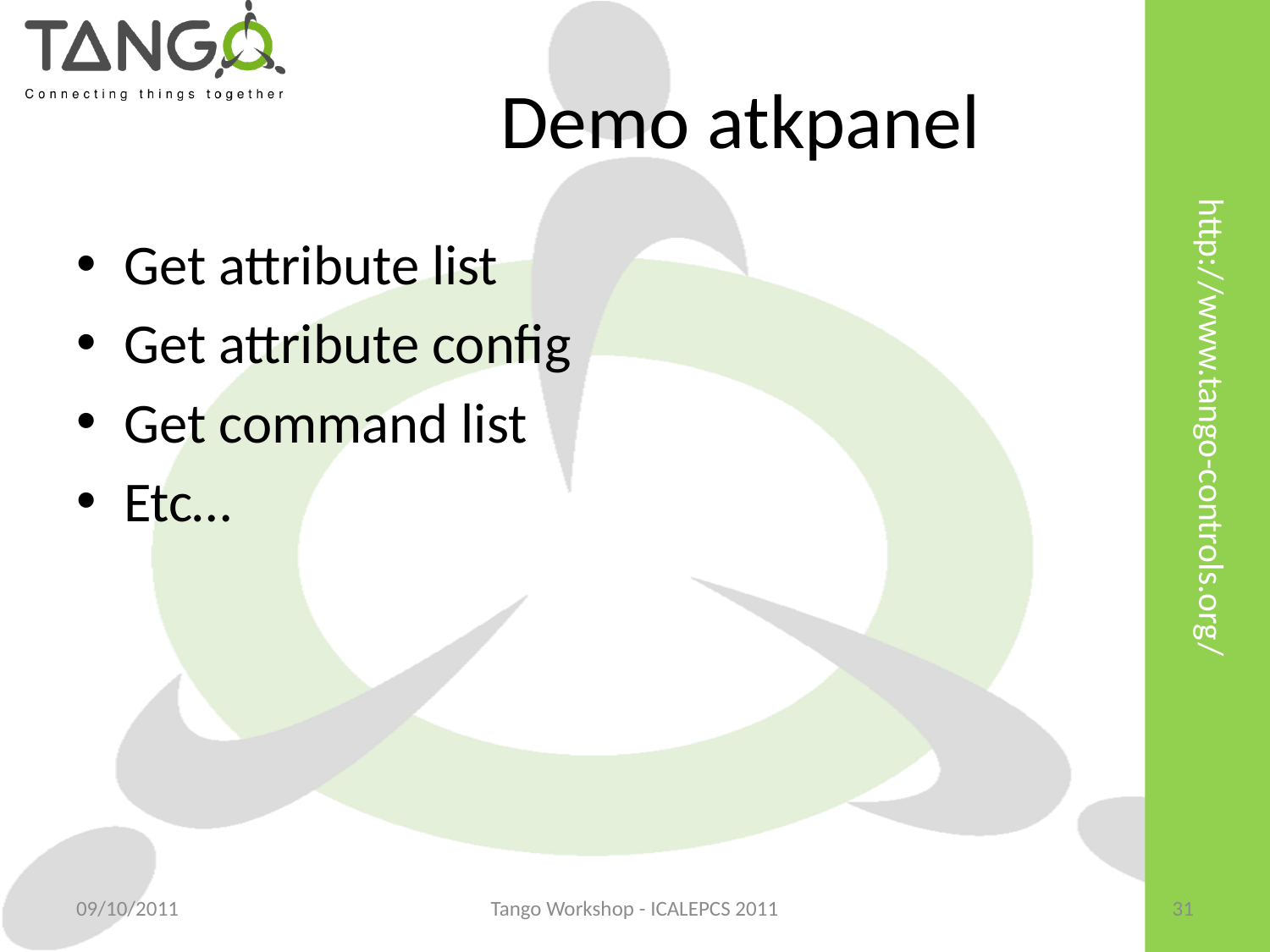

# Demo atkpanel
Get attribute list
Get attribute config
Get command list
Etc…
09/10/2011
Tango Workshop - ICALEPCS 2011
31